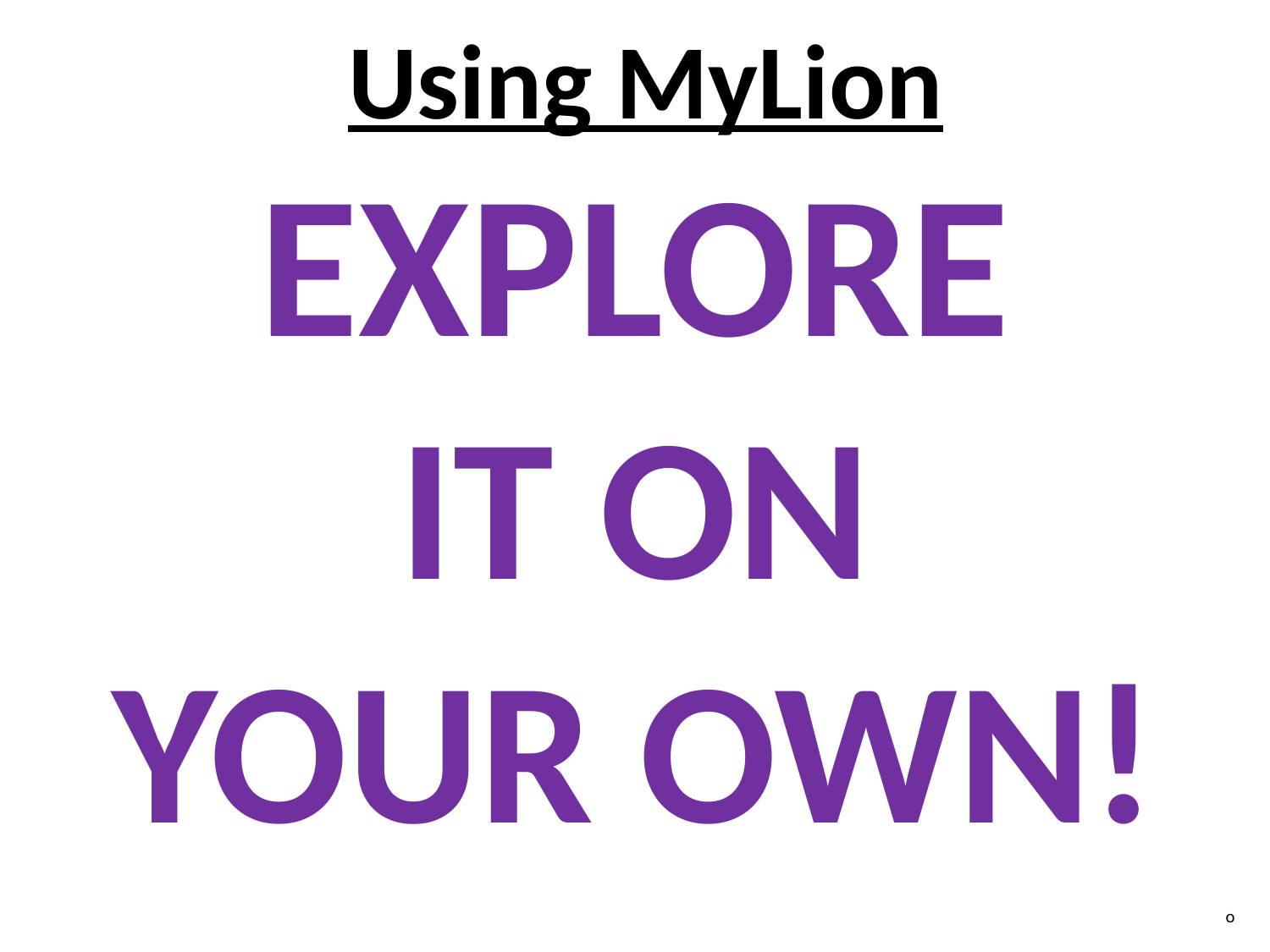

Using MyLion
EXPLORE
IT ON
YOUR OWN!
o